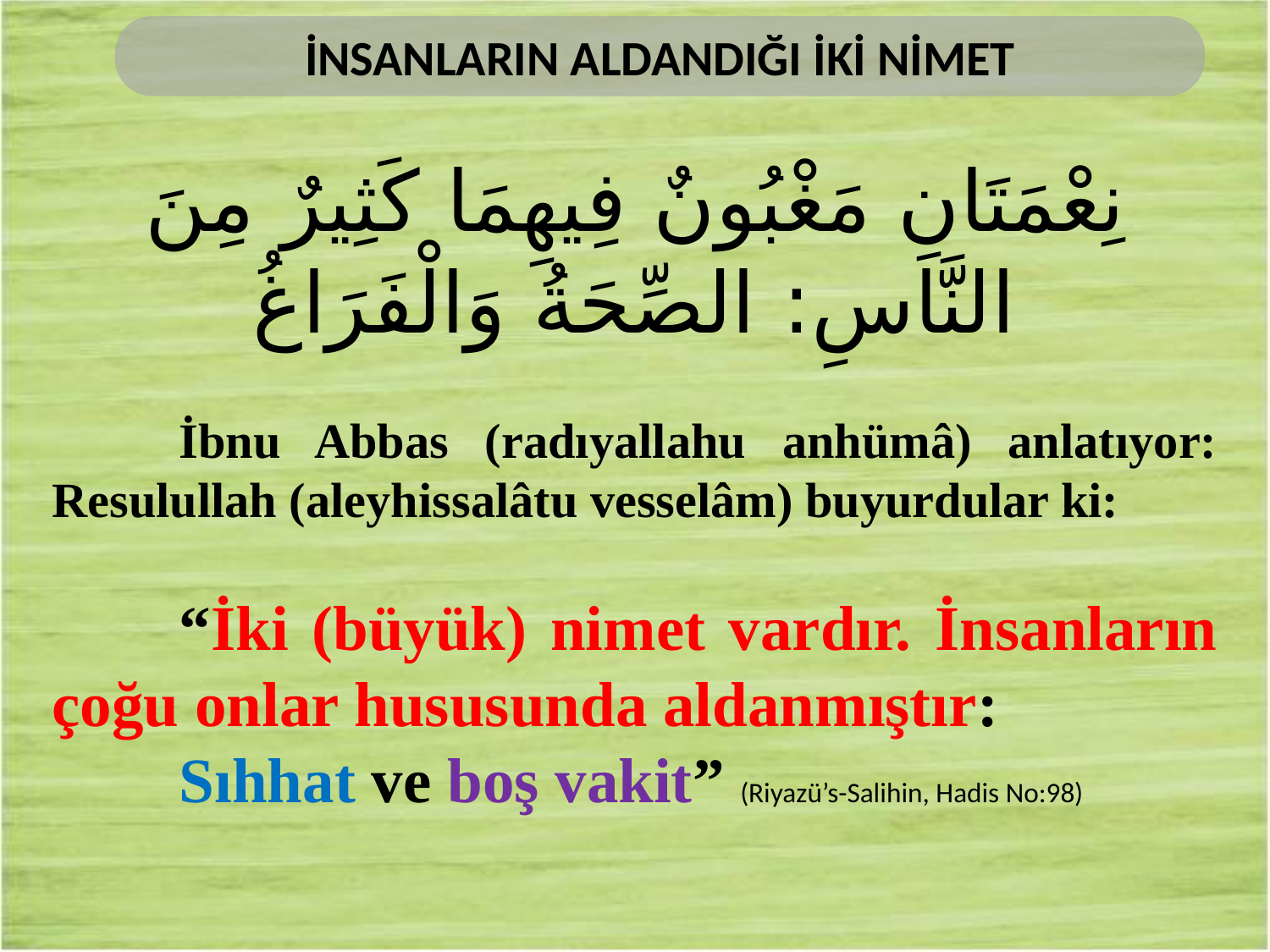

İNSANLARIN ALDANDIĞI İKİ NİMET
نِعْمَتَانِ مَغْبُونٌ فِيهِمَا كَثِيرٌ مِنَ النَّاسِ: الصِّحَةُ وَالْفَرَاغُ

	İbnu Abbas (radıyallahu anhümâ) anlatıyor: Resulullah (aleyhissalâtu vesselâm) buyurdular ki:

	“İki (büyük) nimet vardır. İnsanların çoğu onlar hususunda aldanmıştır:
	Sıhhat ve boş vakit” (Riyazü’s-Salihin, Hadis No:98)